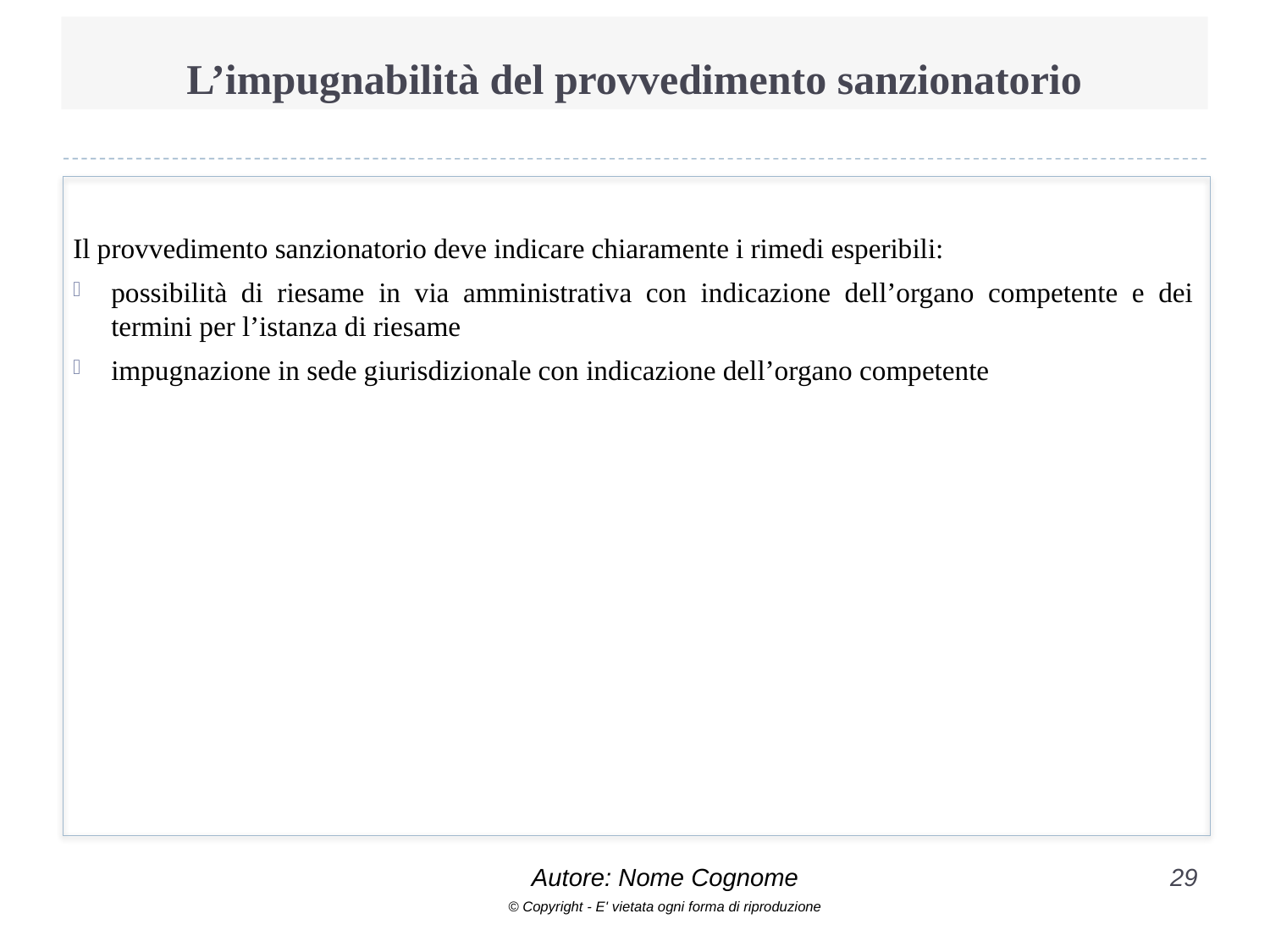

# L’impugnabilità del provvedimento sanzionatorio

Il provvedimento sanzionatorio deve indicare chiaramente i rimedi esperibili:
possibilità di riesame in via amministrativa con indicazione dell’organo competente e dei termini per l’istanza di riesame
impugnazione in sede giurisdizionale con indicazione dell’organo competente